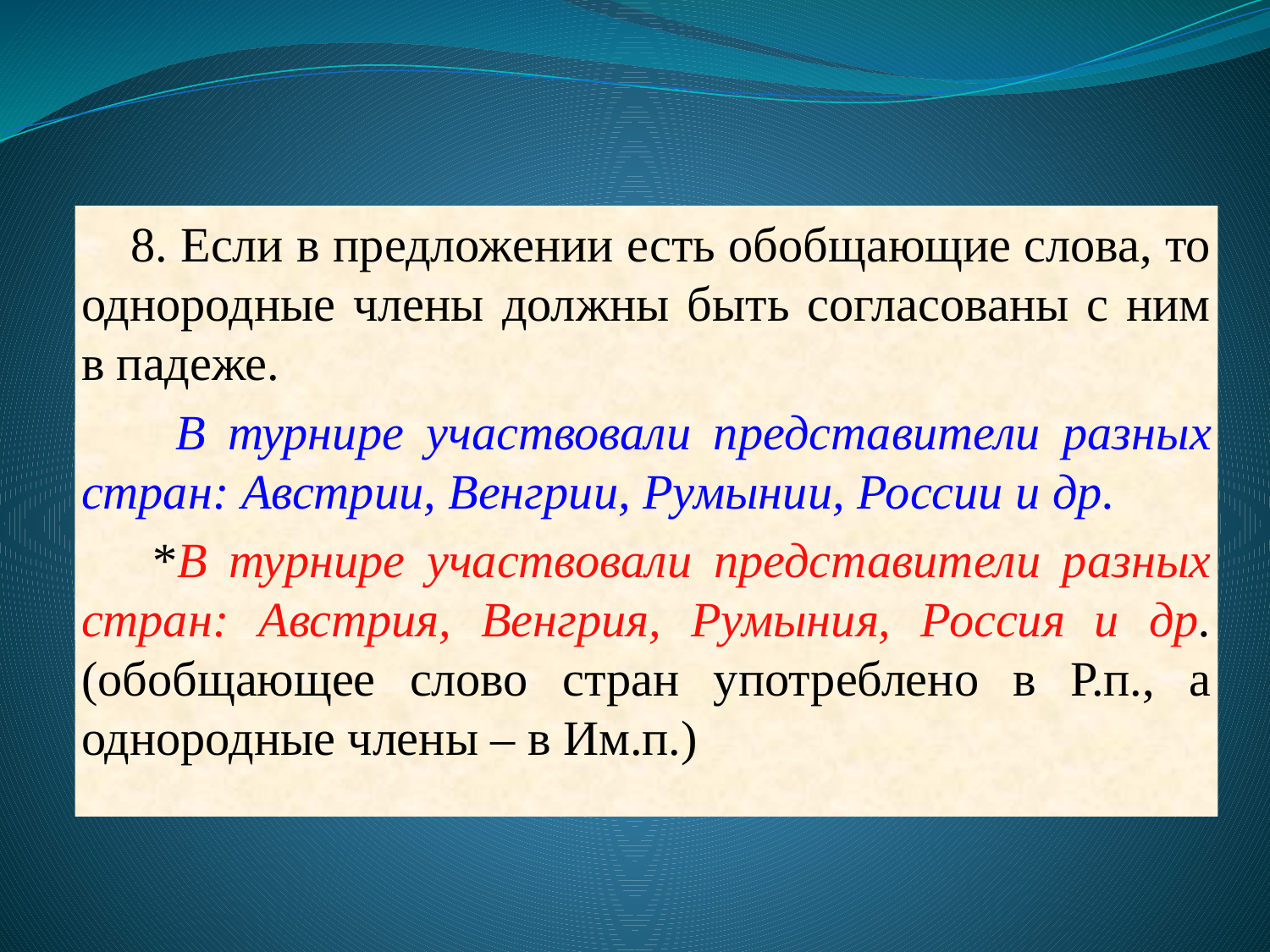

8. Если в предложении есть обобщающие слова, то однородные члены должны быть согласованы с ним в падеже.
  В турнире участвовали представители разных стран: Австрии, Венгрии, Румынии, России и др.
 *В турнире участвовали представители разных стран: Австрия, Венгрия, Румыния, Россия и др. (обобщающее слово стран употреблено в Р.п., а однородные члены – в Им.п.)